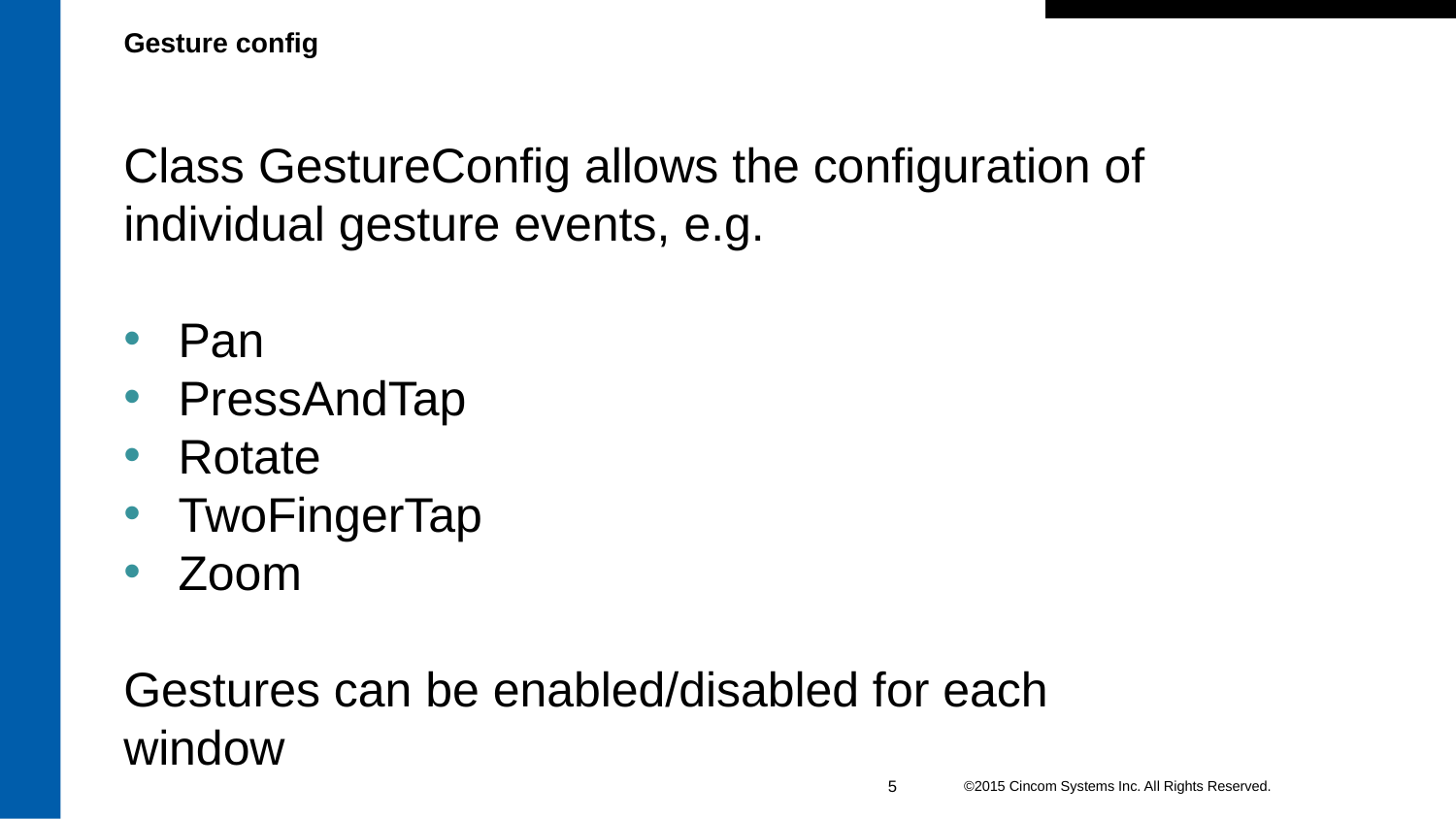

# Gesture config
Class GestureConfig allows the configuration of individual gesture events, e.g.

Pan
PressAndTap
Rotate
TwoFingerTap
Zoom

Gestures can be enabled/disabled for each window
5
©2015 Cincom Systems Inc. All Rights Reserved.